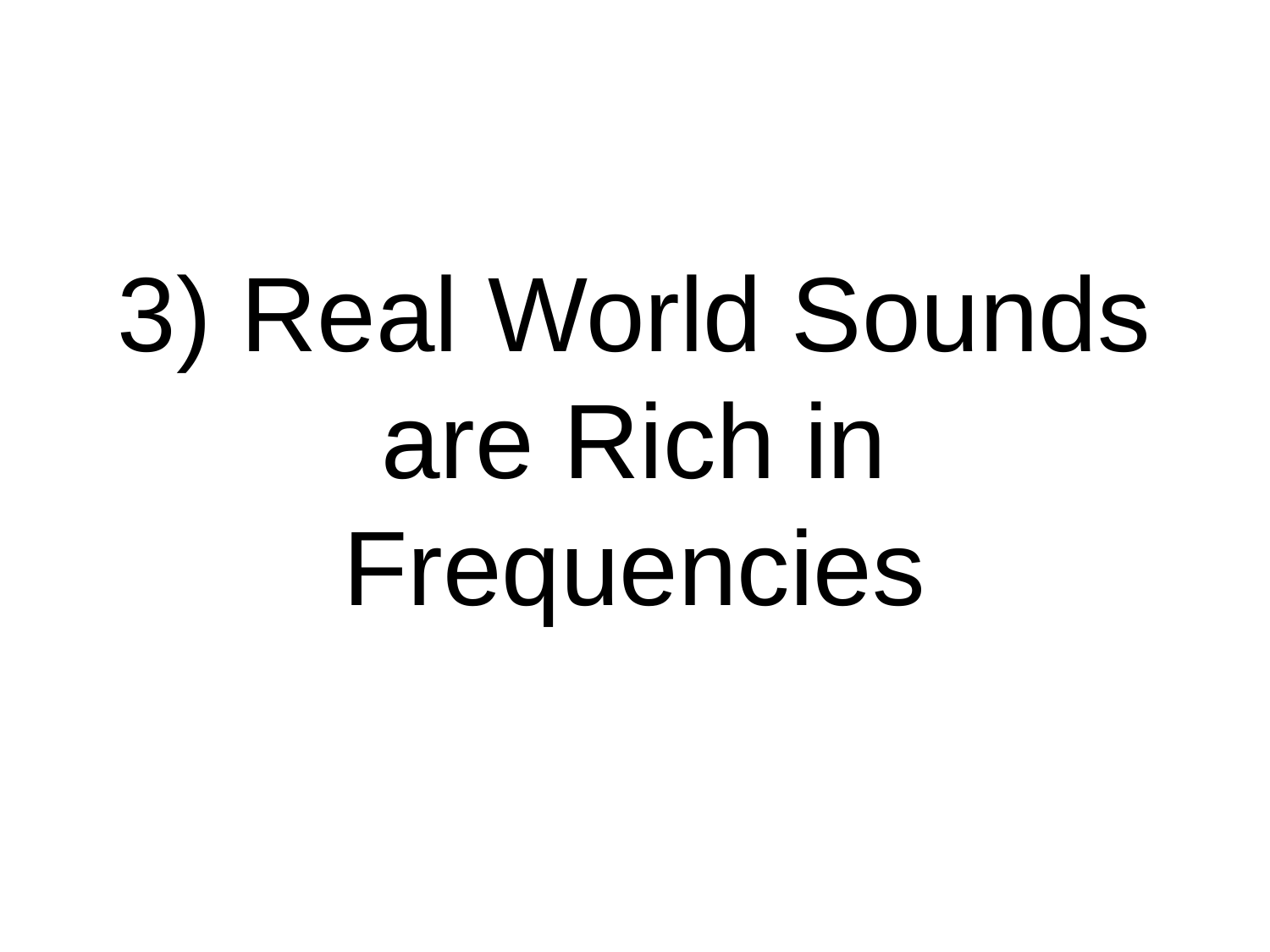

# 3) Real World Sounds are Rich in Frequencies